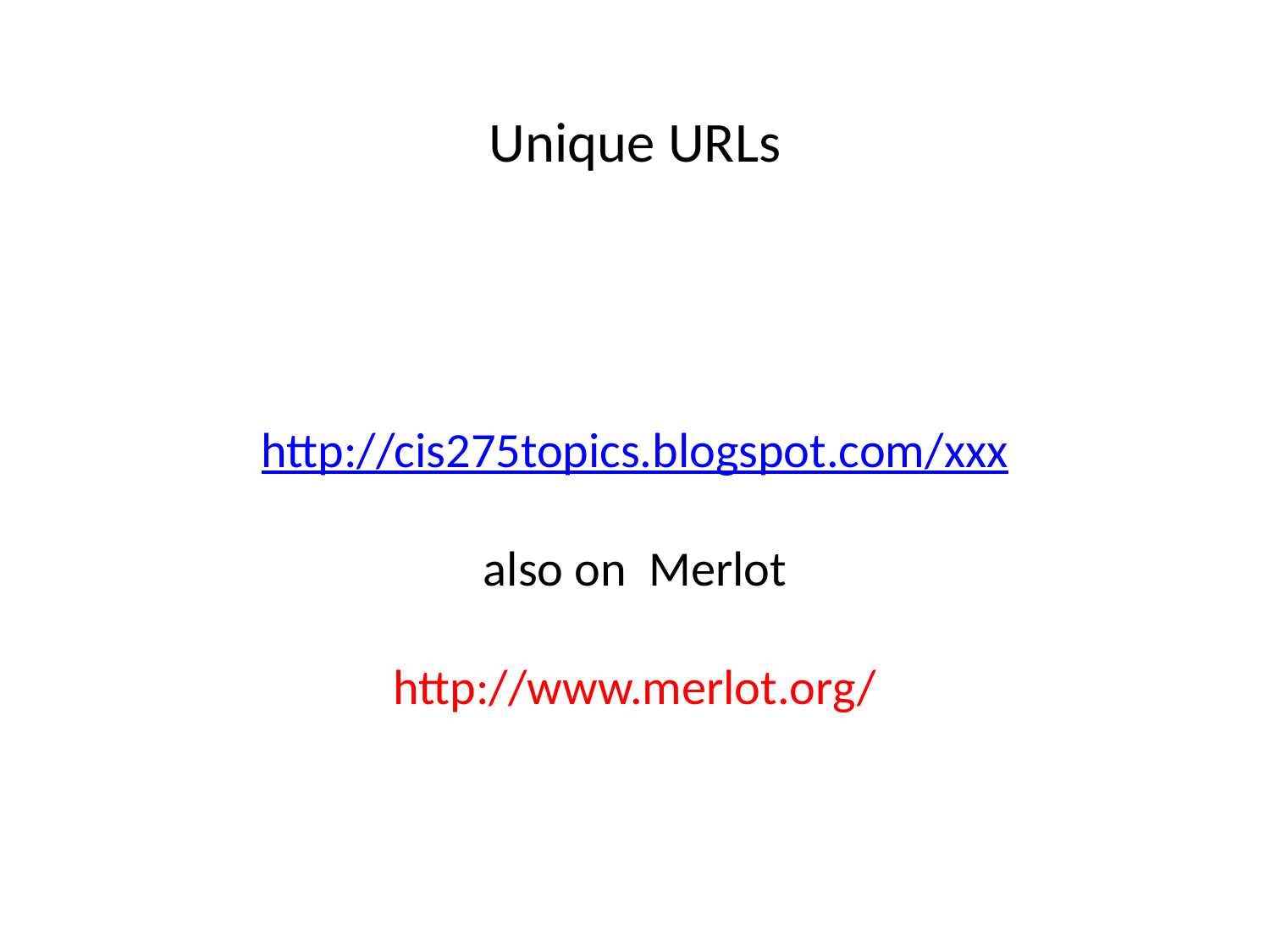

Unique URLs
http://cis275topics.blogspot.com/xxx

also on  Merlot

http://www.merlot.org/